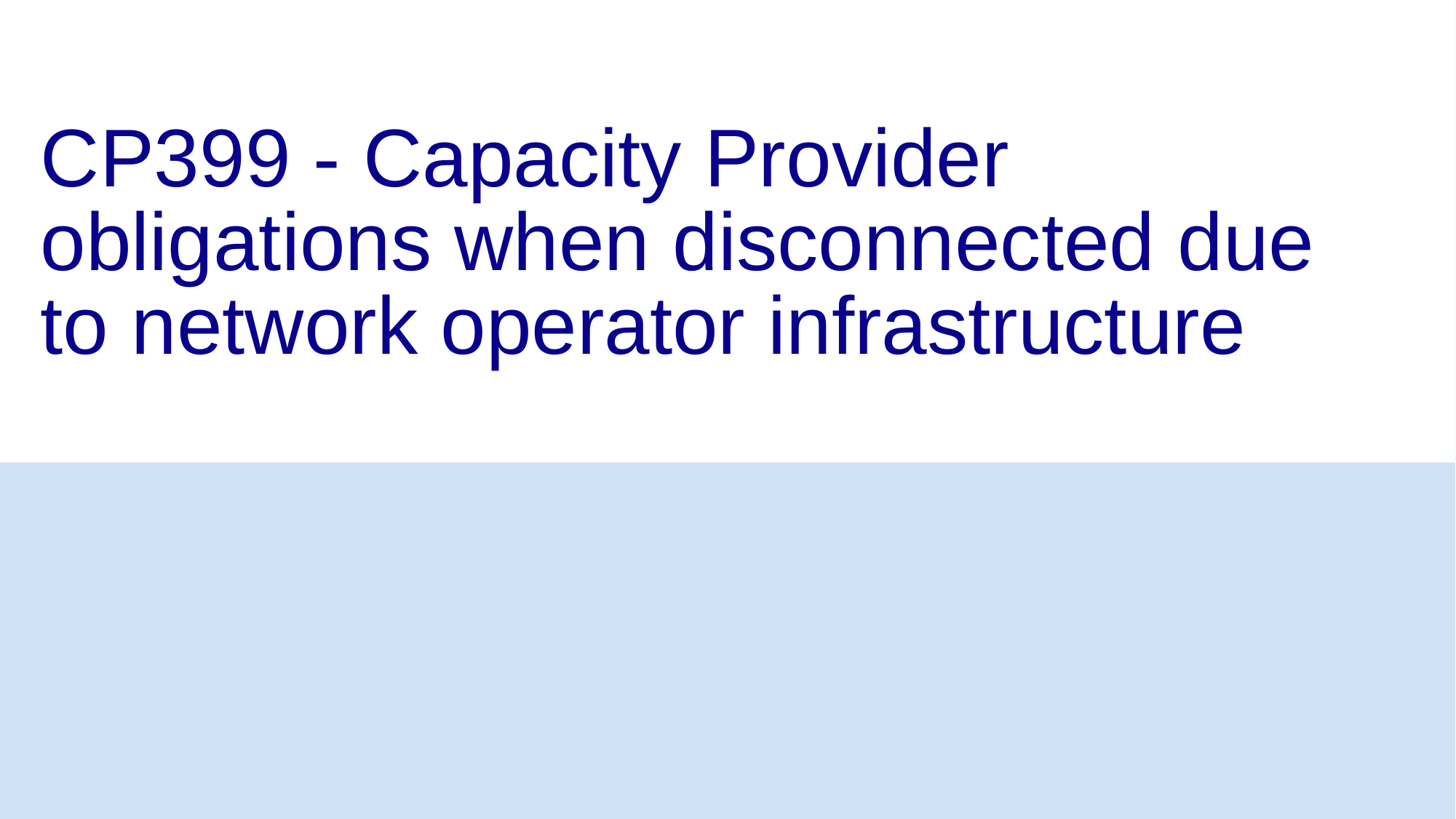

# CP399 - Capacity Provider obligations when disconnected due to network operator infrastructure